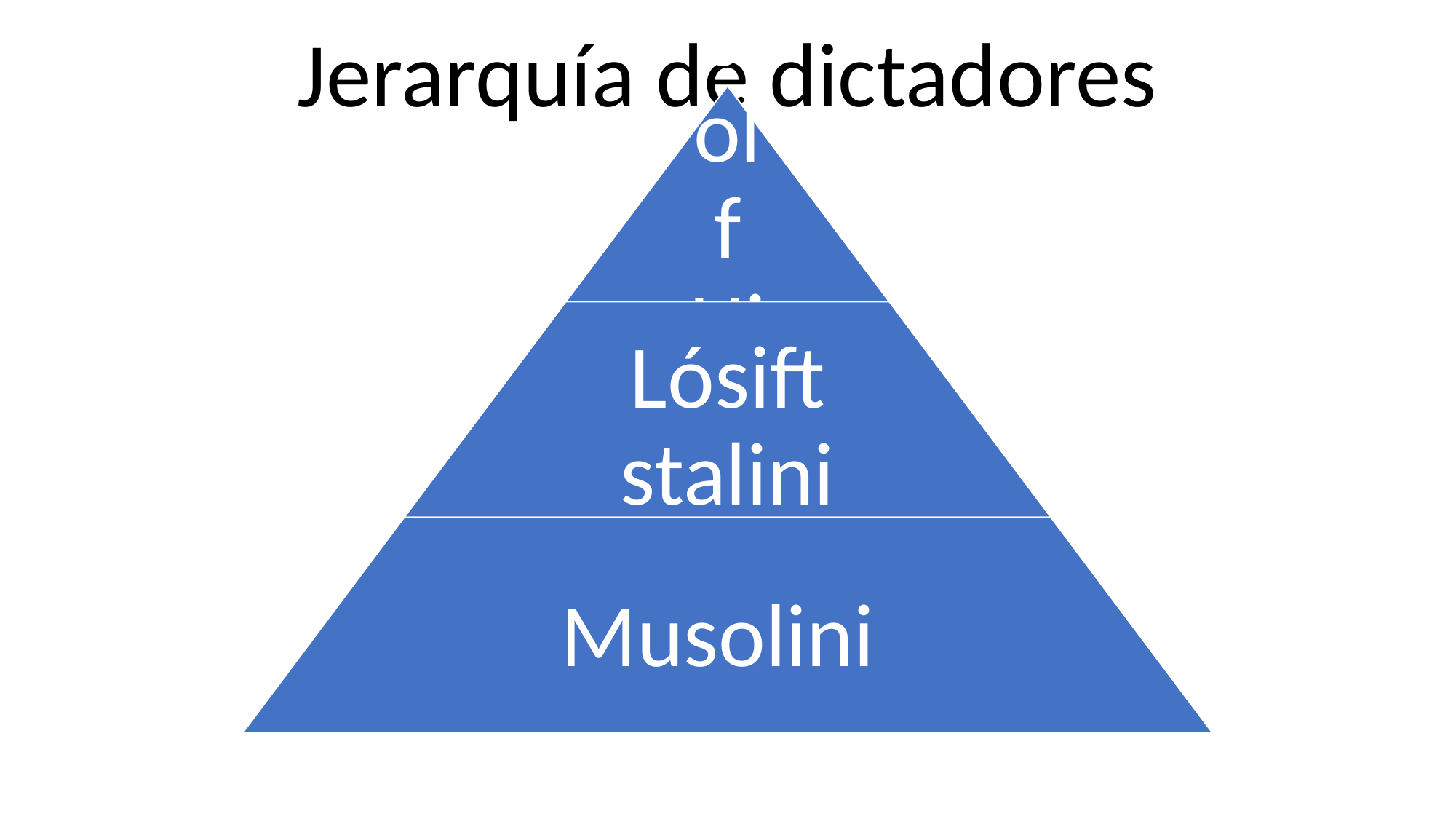

Adolf Hitler
Lósift stalini
Musolini
# Jerarquía de dictadores